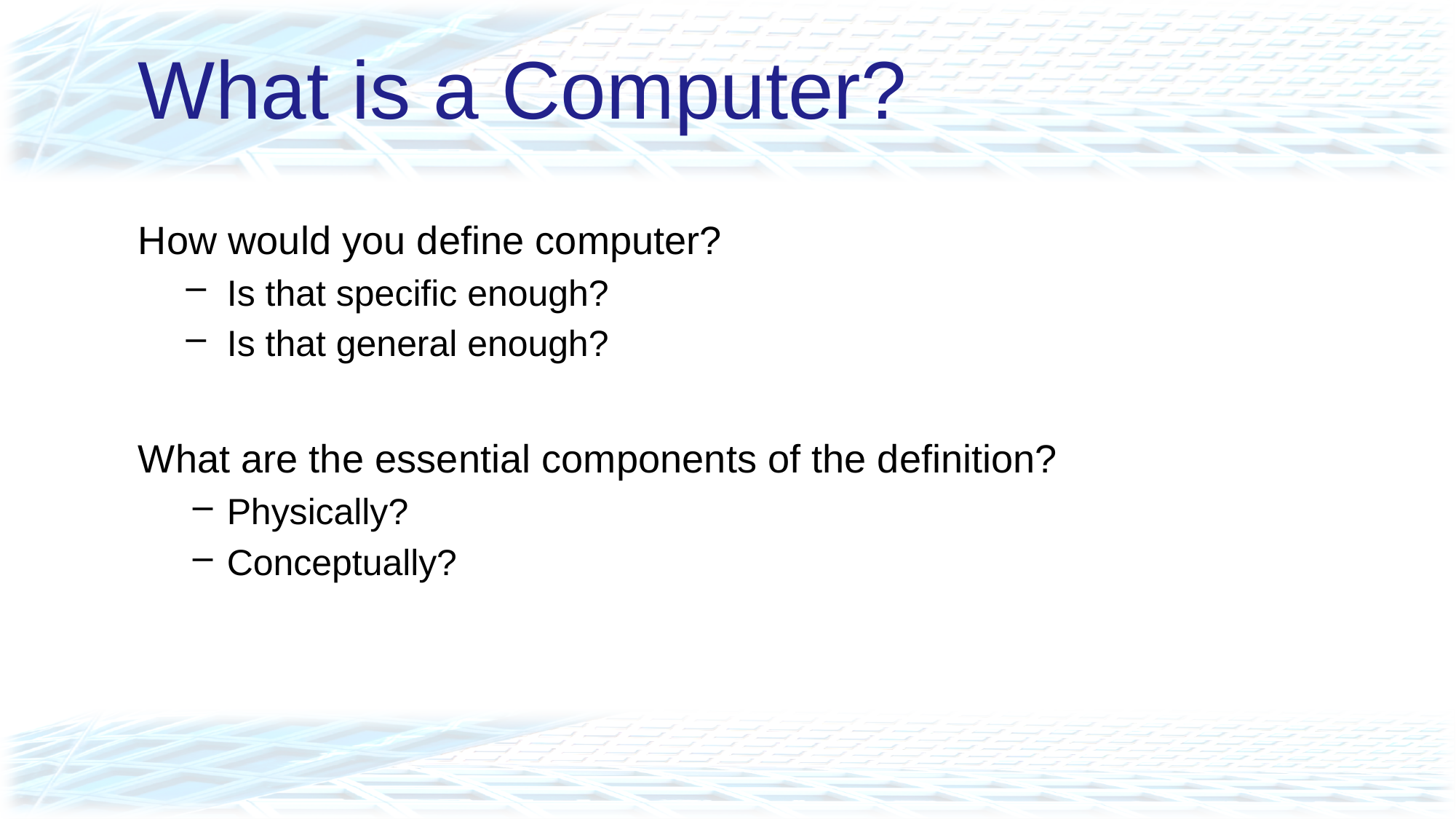

# What is a Computer?
How would you define computer?
Is that specific enough?
Is that general enough?

What are the essential components of the definition?
Physically?
Conceptually?